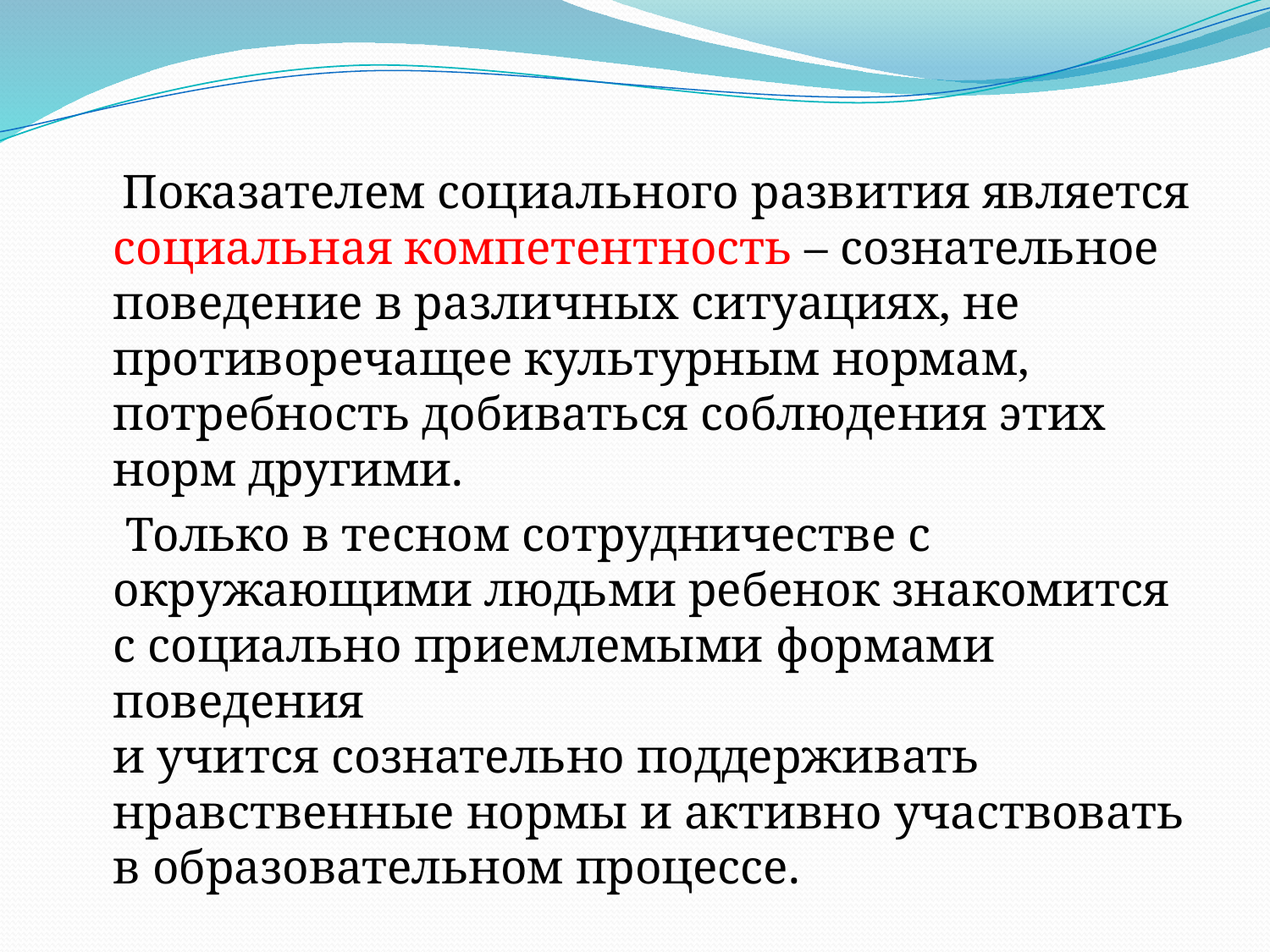

Показателем социального развития является социальная компетентность – сознательное поведение в различных ситуациях, не противоречащее культурным нормам, потребность добиваться соблюдения этих норм другими.
    Только в тесном сотрудничестве с окружающими людьми ребенок знакомится с социально приемлемыми формами поведения
и учится сознательно поддерживать нравственные нормы и активно участвовать в образовательном процессе.